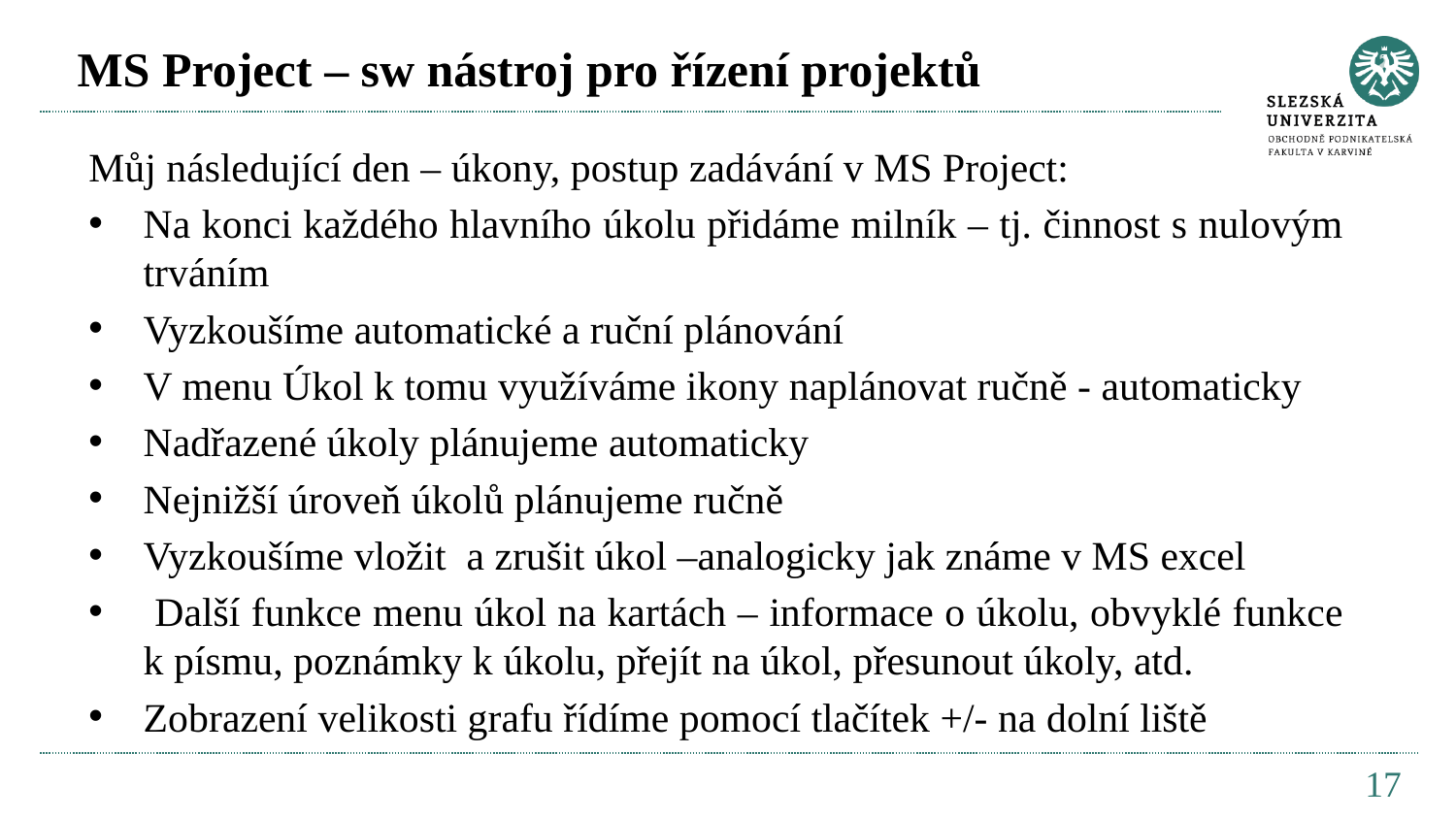

# MS Project – sw nástroj pro řízení projektů
Můj následující den – úkony, postup zadávání v MS Project:
Na konci každého hlavního úkolu přidáme milník – tj. činnost s nulovým trváním
Vyzkoušíme automatické a ruční plánování
V menu Úkol k tomu využíváme ikony naplánovat ručně - automaticky
Nadřazené úkoly plánujeme automaticky
Nejnižší úroveň úkolů plánujeme ručně
Vyzkoušíme vložit  a zrušit úkol –analogicky jak známe v MS excel
 Další funkce menu úkol na kartách – informace o úkolu, obvyklé funkce k písmu, poznámky k úkolu, přejít na úkol, přesunout úkoly, atd.
Zobrazení velikosti grafu řídíme pomocí tlačítek +/- na dolní liště

17